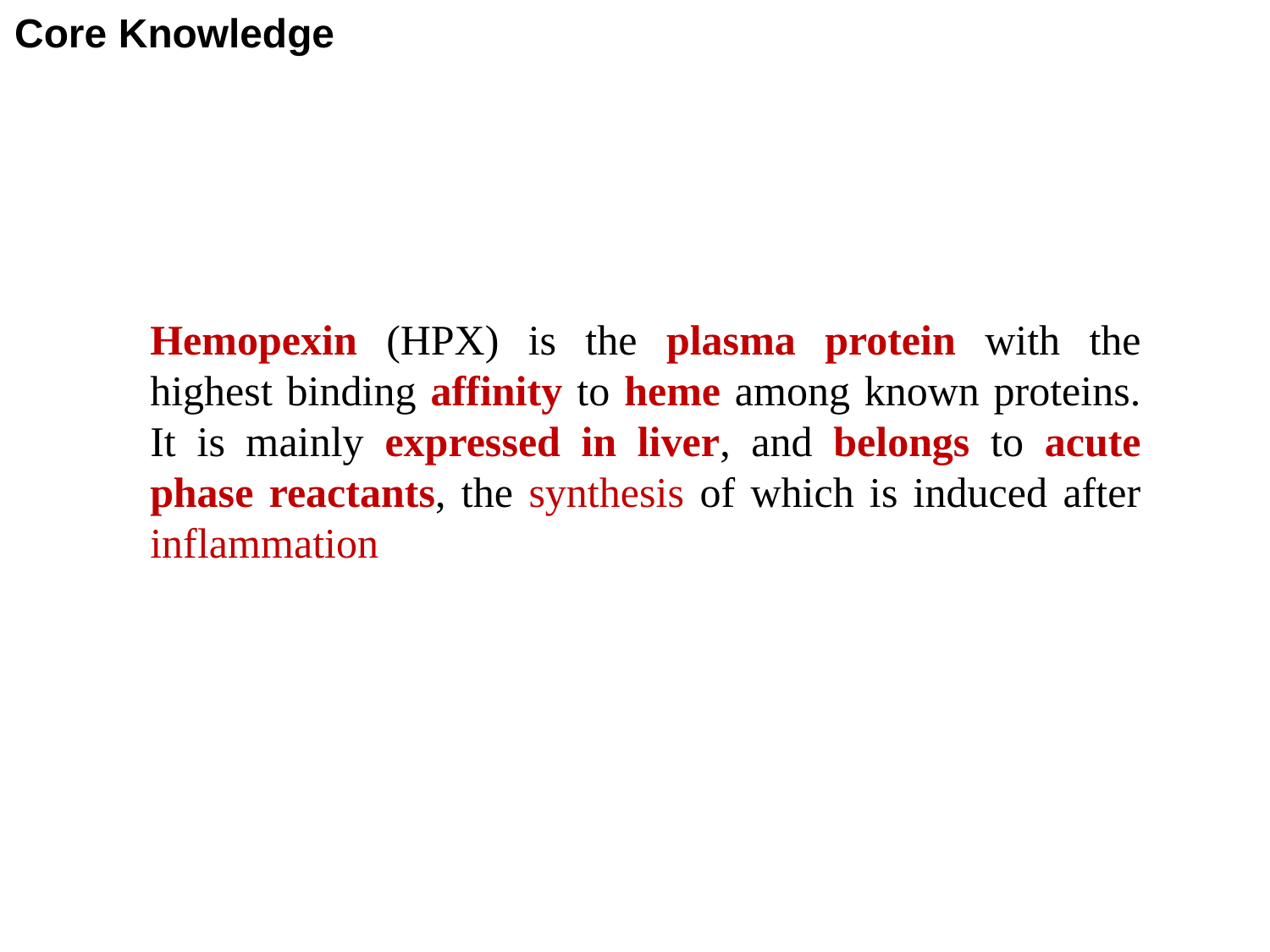

Core Knowledge
Hemopexin (HPX) is the plasma protein with the highest binding affinity to heme among known proteins. It is mainly expressed in liver, and belongs to acute phase reactants, the synthesis of which is induced after inflammation